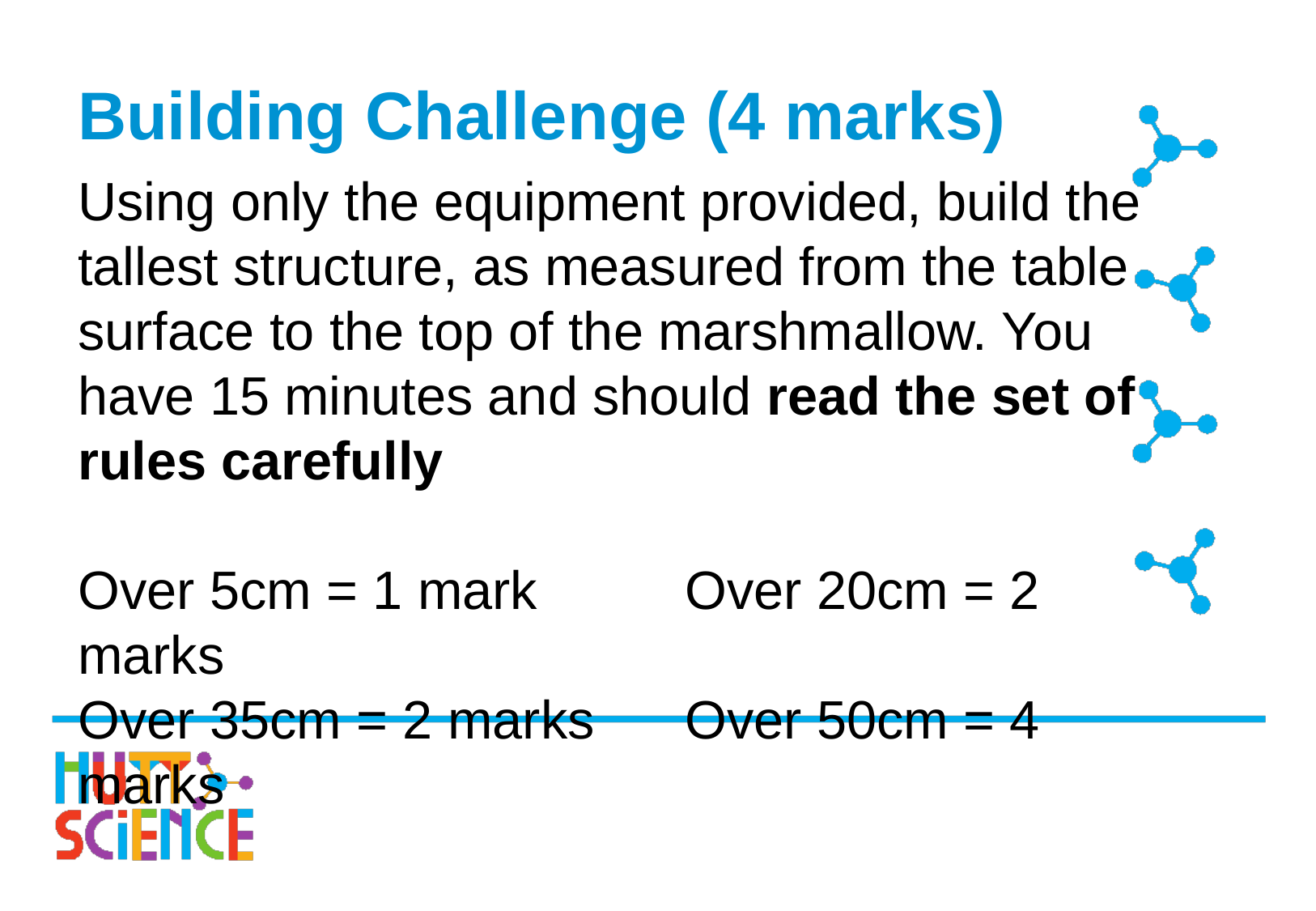

# Building Challenge (4 marks)
Using only the equipment provided, build the tallest structure, as measured from the table surface to the top of the marshmallow. You have 15 minutes and should read the set of rules carefully

Over 5cm = 1 mark		Over 20cm = 2 marks
Over 35cm = 2 marks	Over 50cm = 4 marks